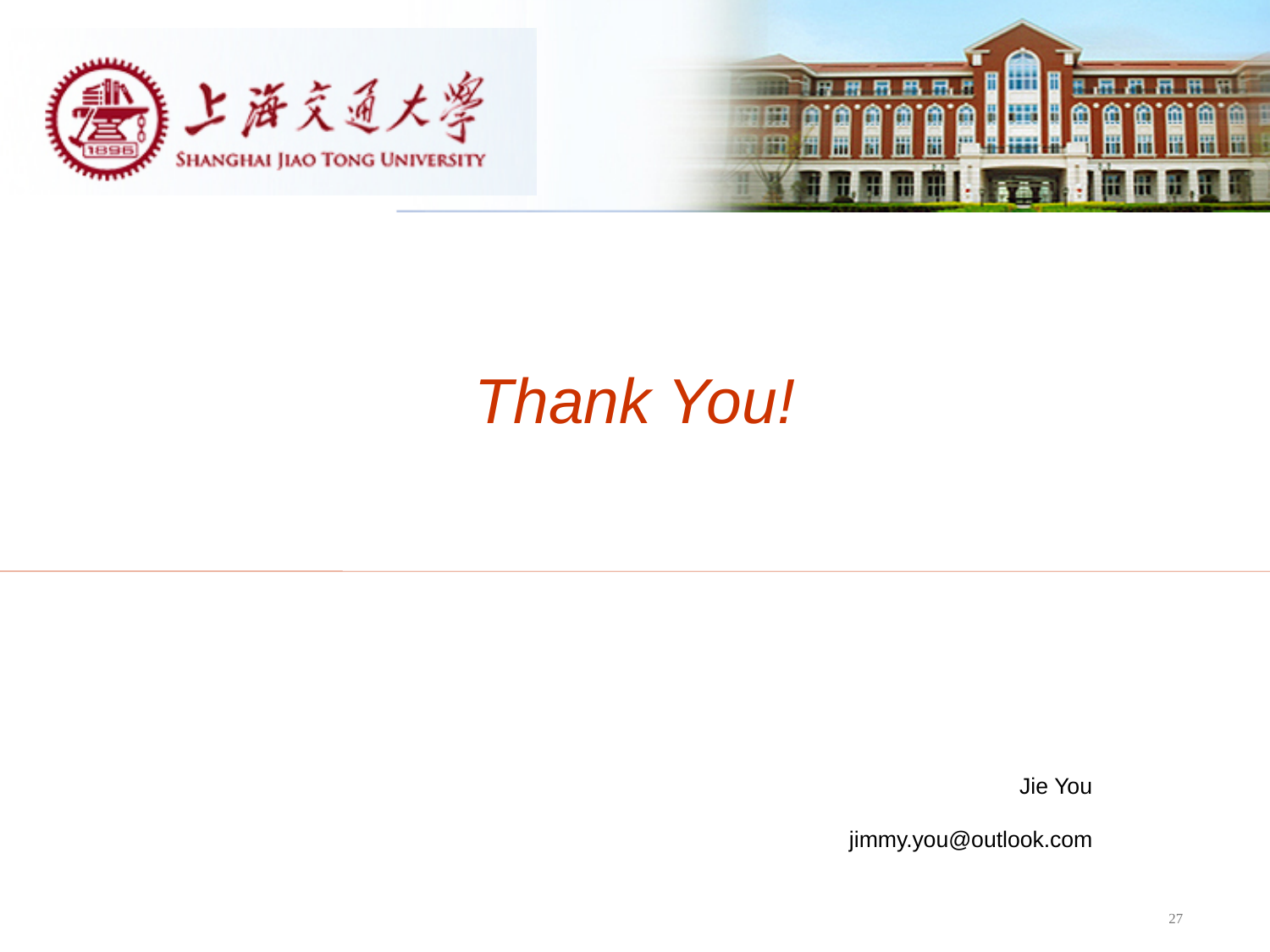

# Thank You!
Jie You
jimmy.you@outlook.com
27